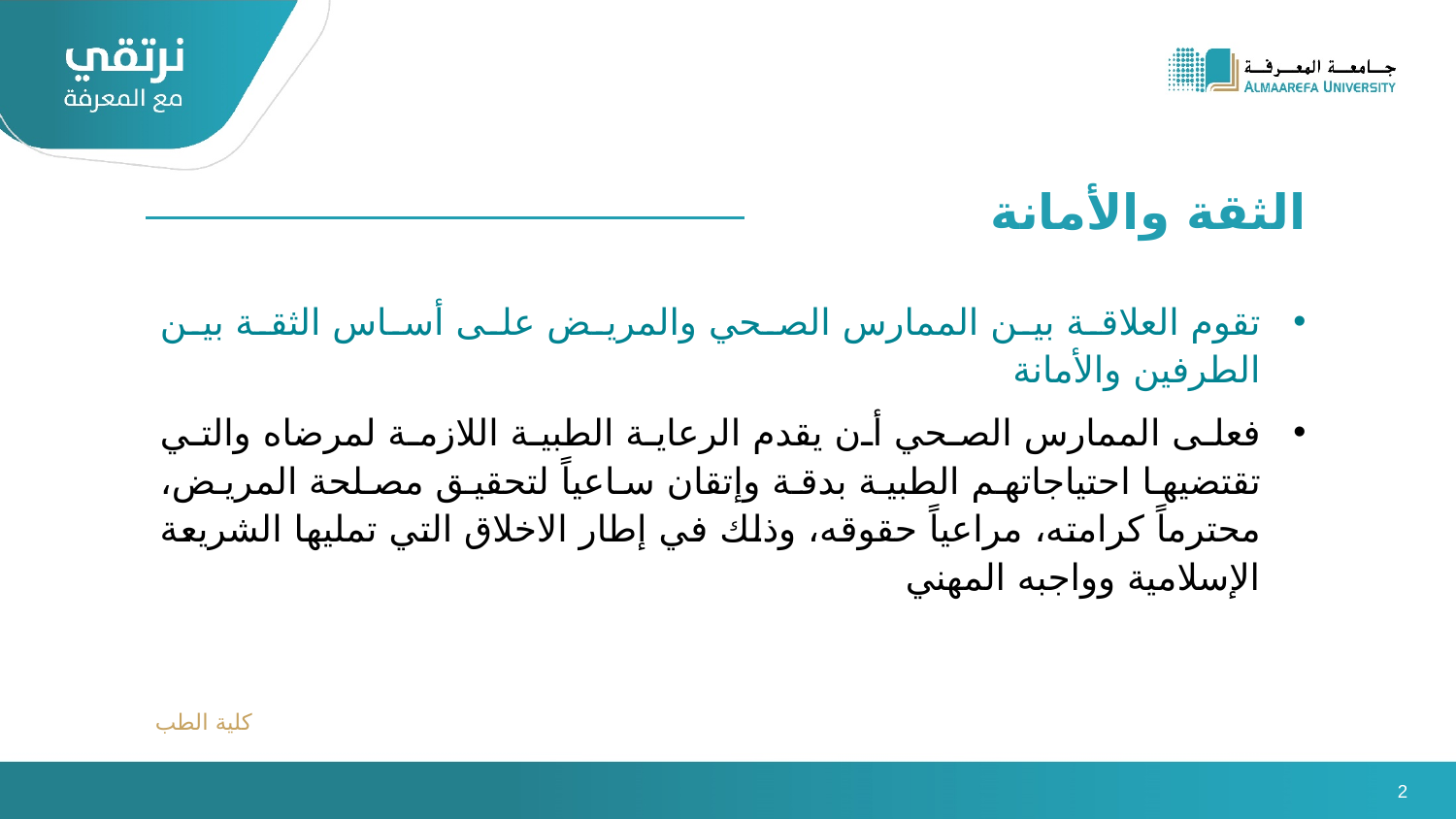

الثقة والأمانة
تقوم العلاقة بين الممارس الصحي والمريض على أساس الثقة بين الطرفين والأمانة
فعلى الممارس الصحي أن يقدم الرعاية الطبية اللازمة لمرضاه والتي تقتضيها احتياجاتهم الطبية بدقة وإتقان ساعياً لتحقيق مصلحة المريض، محترماً كرامته، مراعياً حقوقه، وذلك في إطار الاخلاق التي تمليها الشريعة الإسلامية وواجبه المهني
كلية الطب